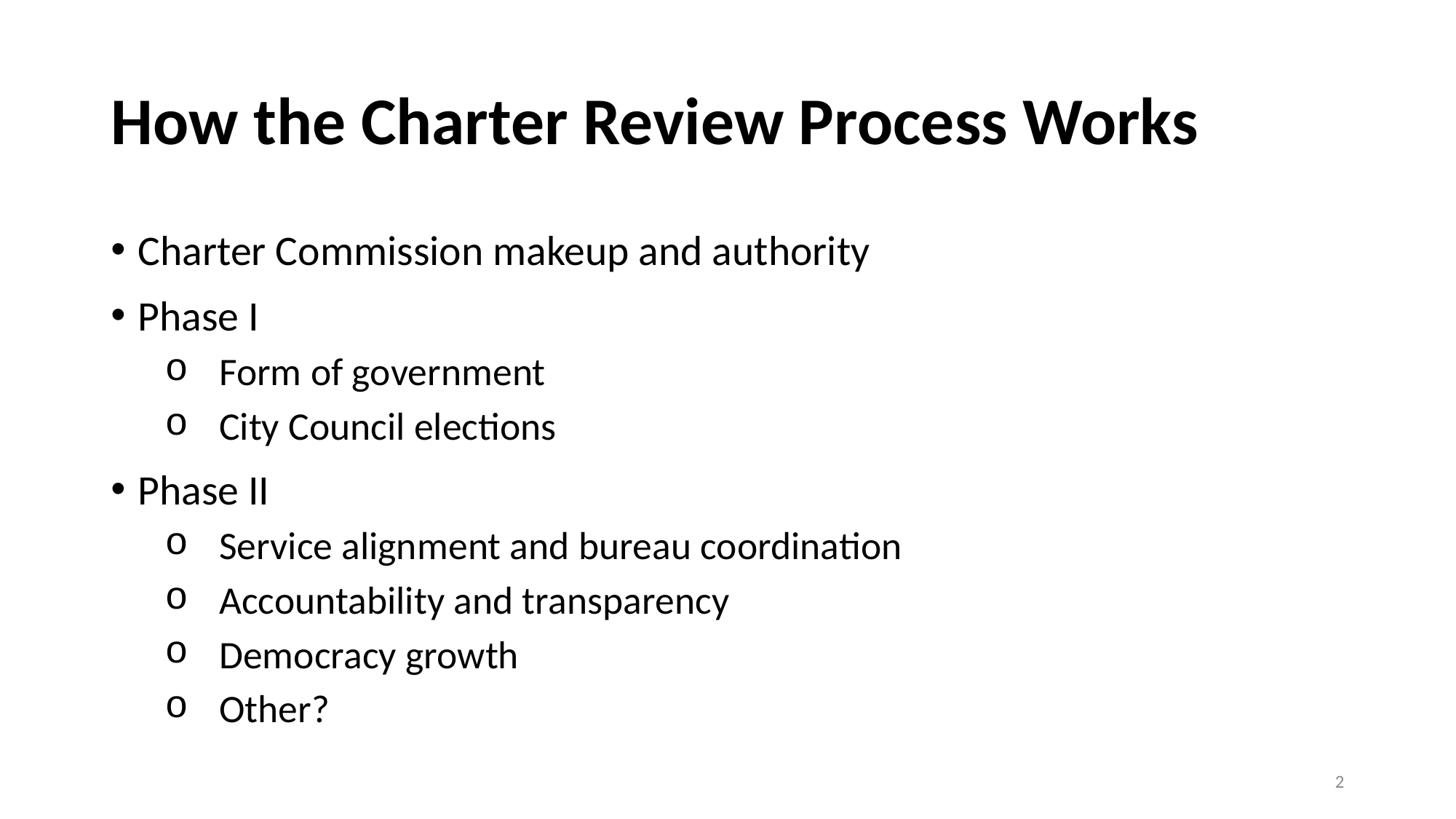

# How the Charter Review Process Works
Charter Commission makeup and authority
Phase I
Form of government
City Council elections
Phase II
Service alignment and bureau coordination
Accountability and transparency
Democracy growth
Other?
2